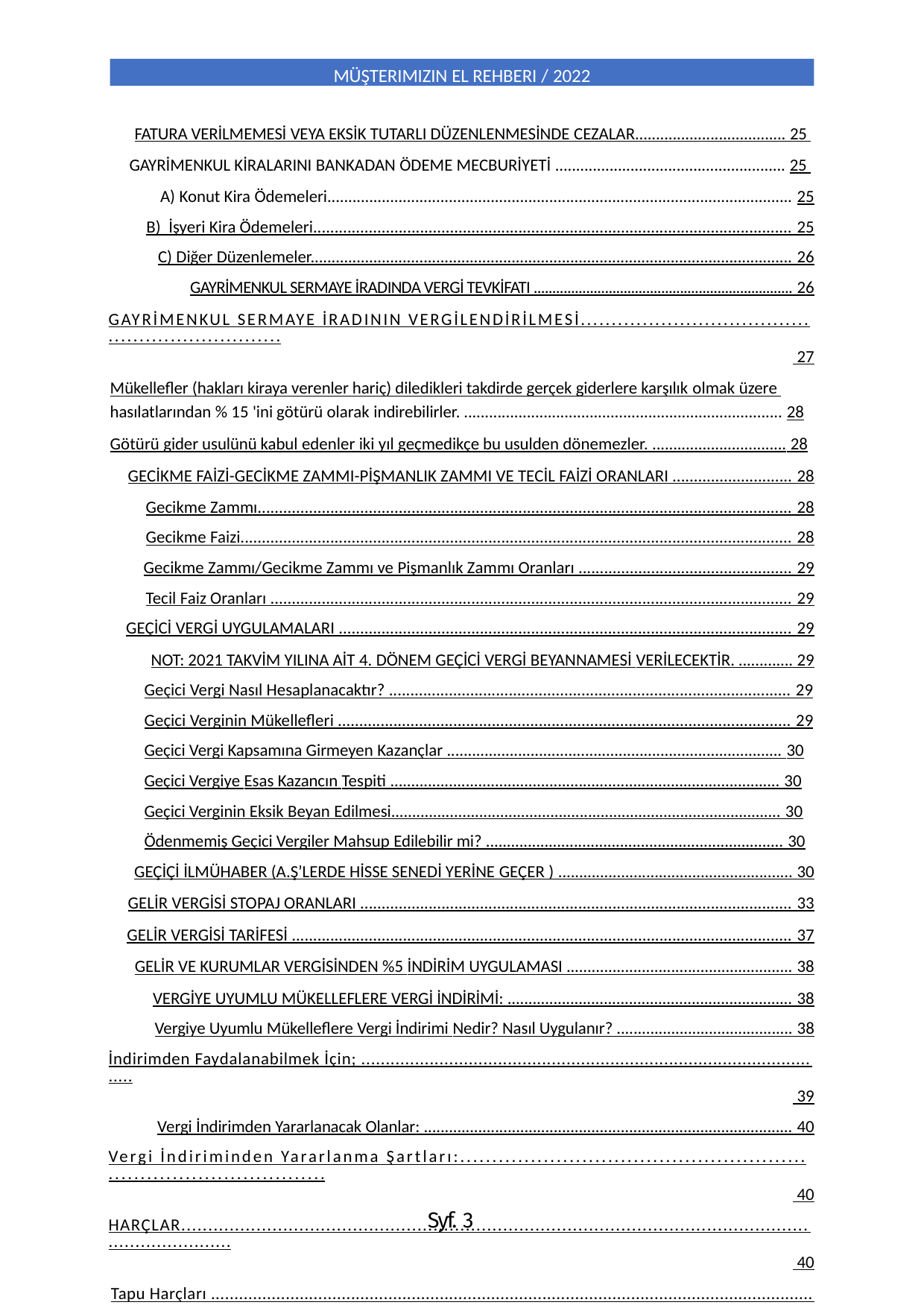

MÜŞTERIMIZIN EL REHBERI / 2022
FATURA VERİLMEMESİ VEYA EKSİK TUTARLI DÜZENLENMESİNDE CEZALAR.................................... 25  GAYRİMENKUL KİRALARINI BANKADAN ÖDEME MECBURİYETİ ....................................................... 25  A) Konut Kira Ödemeleri............................................................................................................... 25
B)  İşyeri Kira Ödemeleri................................................................................................................ 25
C) Diğer Düzenlemeler................................................................................................................... 26
GAYRİMENKUL SERMAYE İRADINDA VERGİ TEVKİFATI ..................................................................... 26
GAYRİMENKUL SERMAYE İRADININ VERGİLENDİRİLMESİ................................................................. 27
Mükellefler (hakları kiraya verenler hariç) diledikleri takdirde gerçek giderlere karşılık olmak üzere  hasılatlarından % 15 'ini götürü olarak indirebilirler. ............................................................................ 28
Götürü gider usulünü kabul edenler iki yıl geçmedikçe bu usulden dönemezler. ................................ 28
GECİKME FAİZİ-GECİKME ZAMMI-PİŞMANLIK ZAMMI VE TECİL FAİZİ ORANLARI ............................ 28
Gecikme Zammı............................................................................................................................. 28
Gecikme Faizi................................................................................................................................. 28
Gecikme Zammı/Gecikme Zammı ve Pişmanlık Zammı Oranları .................................................. 29
Tecil Faiz Oranları .......................................................................................................................... 29
GEÇİCİ VERGİ UYGULAMALARI .......................................................................................................... 29
NOT: 2021 TAKVİM YILINA AİT 4. DÖNEM GEÇİCİ VERGİ BEYANNAMESİ VERİLECEKTİR. ............. 29
Geçici Vergi Nasıl Hesaplanacaktır? .............................................................................................. 29
Geçici Verginin Mükellefleri .......................................................................................................... 29
Geçici Vergi Kapsamına Girmeyen Kazançlar ................................................................................ 30
Geçici Vergiye Esas Kazancın Tespiti ............................................................................................. 30
Geçici Verginin Eksik Beyan Edilmesi............................................................................................. 30
Ödenmemiş Geçici Vergiler Mahsup Edilebilir mi? ....................................................................... 30
GEÇİÇİ İLMÜHABER (A.Ş’LERDE HİSSE SENEDİ YERİNE GEÇER ) ........................................................ 30
GELİR VERGİSİ STOPAJ ORANLARI ..................................................................................................... 33
GELİR VERGİSİ TARİFESİ ..................................................................................................................... 37
GELİR VE KURUMLAR VERGİSİNDEN %5 İNDİRİM UYGULAMASI ...................................................... 38
VERGİYE UYUMLU MÜKELLEFLERE VERGİ İNDİRİMİ: .................................................................... 38
Vergiye Uyumlu Mükelleflere Vergi İndirimi Nedir? Nasıl Uygulanır? .......................................... 38
İndirimden Faydalanabilmek İçin; ................................................................................................. 39
Vergi İndirimden Yararlanacak Olanlar: ........................................................................................ 40
Vergi İndiriminden Yararlanma Şartları:........................................................................................ 40
HARÇLAR............................................................................................................................................ 40
Tapu Harçları ................................................................................................................................. 40
BAZI TİCARET SİCİL HARÇLARI: .............................................................................................. 40
Syf. 3